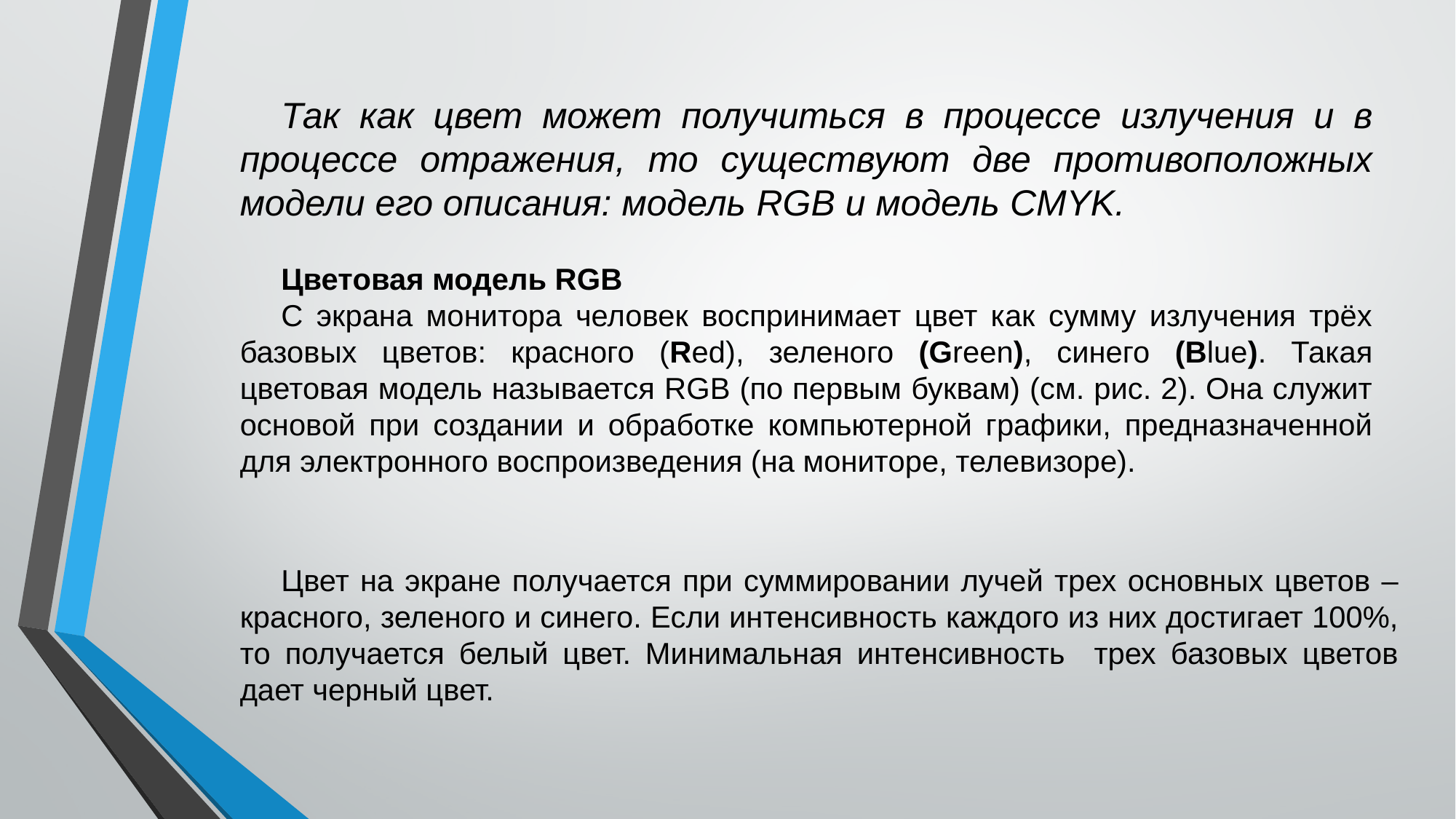

Так как цвет может получиться в процессе излучения и в процессе отражения, то существуют две противоположных модели его описания: модель RGB и модель CMYK.

Цветовая модель RGB
С экрана монитора человек воспринимает цвет как сумму излучения трёх базовых цветов: красного (Red), зеленого (Green), синего (Blue). Такая цветовая модель называется RGB (по первым буквам) (см. рис. 2). Она служит основой при создании и обработке компьютерной графики, предназначенной для электронного воспроизведения (на мониторе, телевизоре).
Цвет на экране получается при суммировании лучей трех основных цветов – красного, зеленого и синего. Если интенсивность каждого из них достигает 100%, то получается белый цвет. Минимальная интенсивность  трех базовых цветов дает черный цвет.